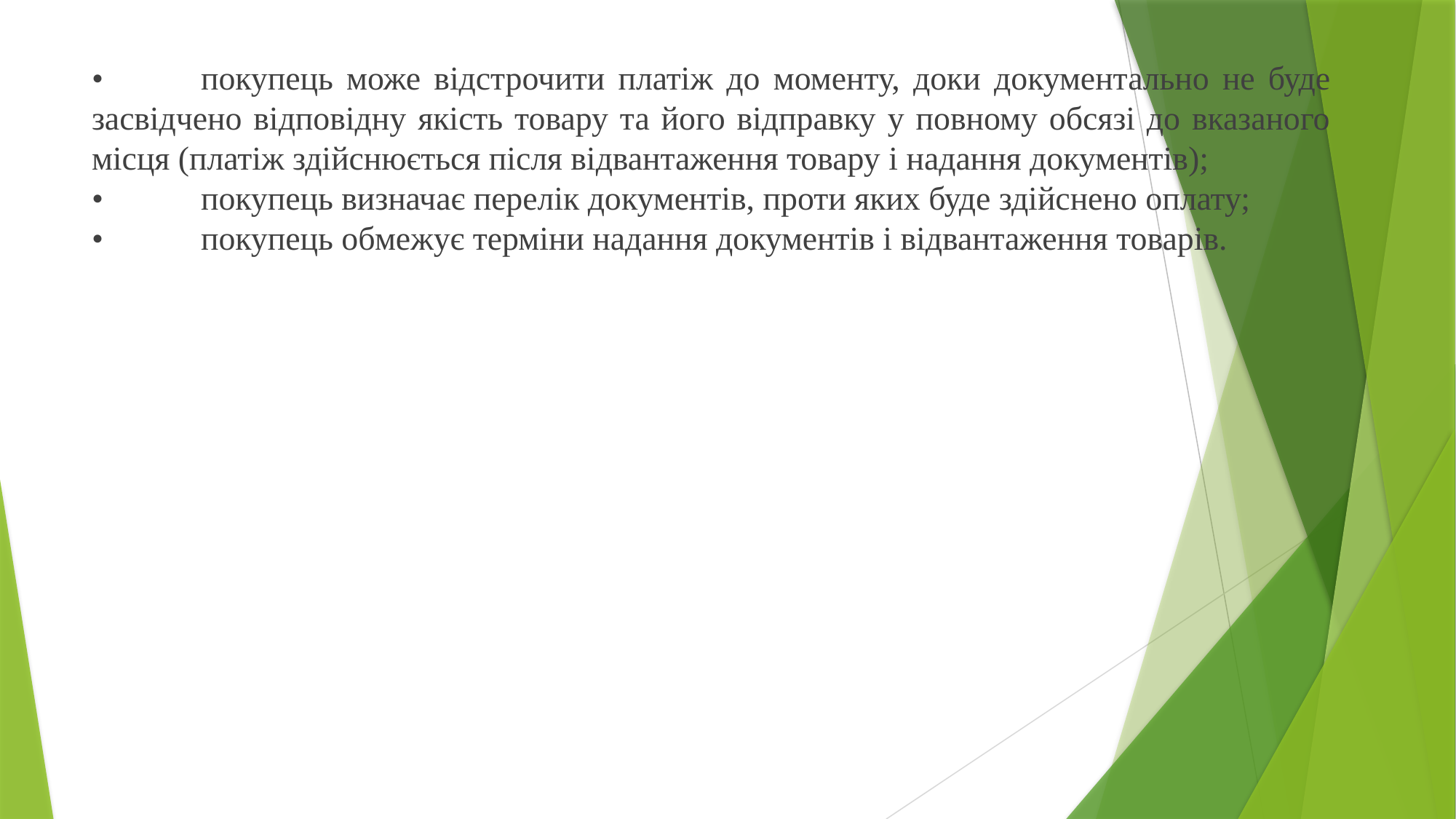

•	покупець може відстрочити платіж до моменту, доки документально не буде засвідчено відповідну якість товару та його відправку у повному обсязі до вказаного місця (платіж здійснюється після відвантаження товару і надання документів);
•	покупець визначає перелік документів, проти яких буде здійснено оплату;
•	покупець обмежує терміни надання документів і відвантаження товарів.